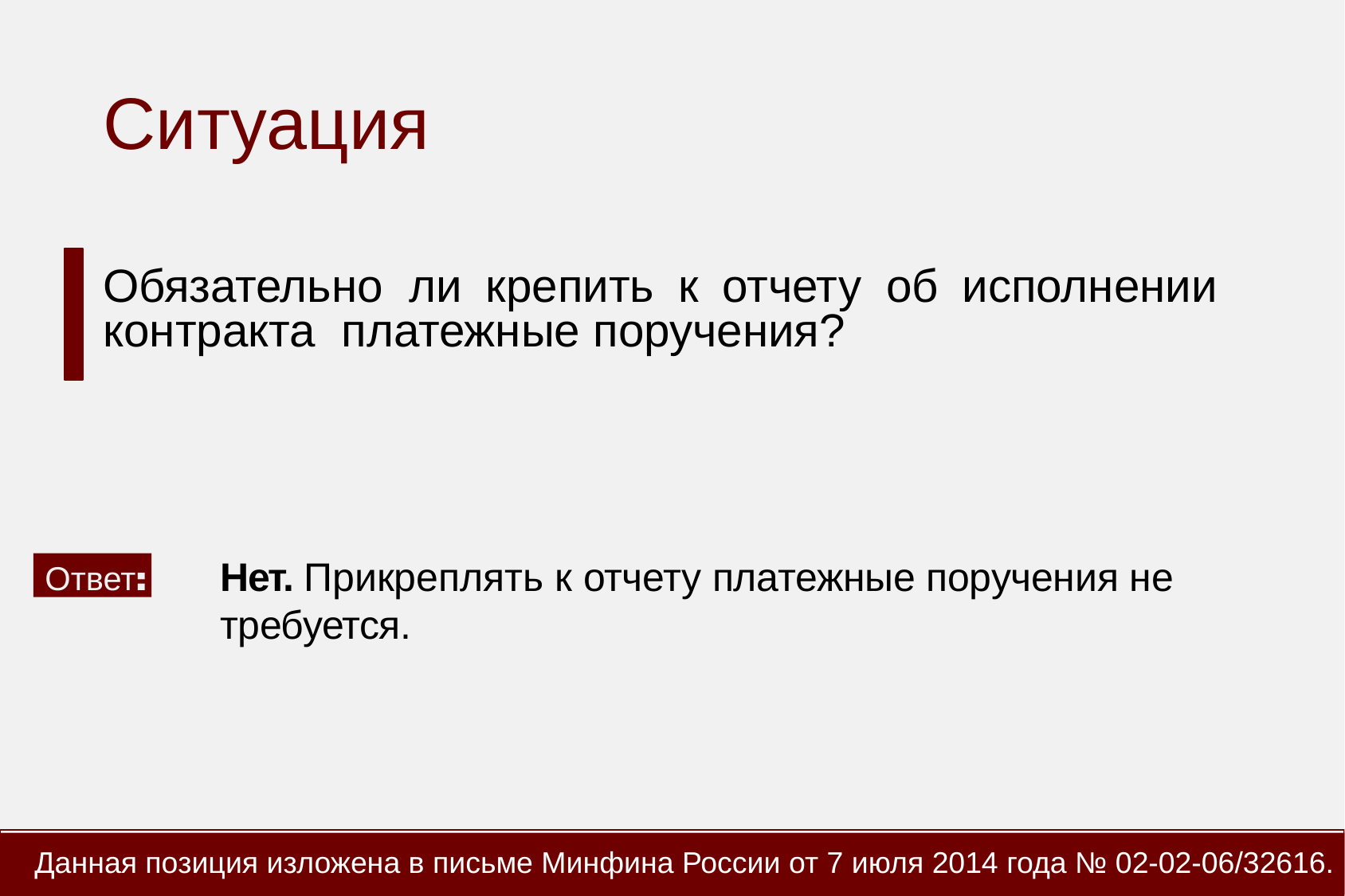

# Ситуация

Обязательно	ли	крепить	к	отчету	об	исполнении	контракта  платежные поручения?
Нет. Прикреплять к отчету платежные поручения не требуется.
Ответ:

Данная позиция изложена в письме Минфина России от 7 июля 2014 года № 02-02-06/32616.